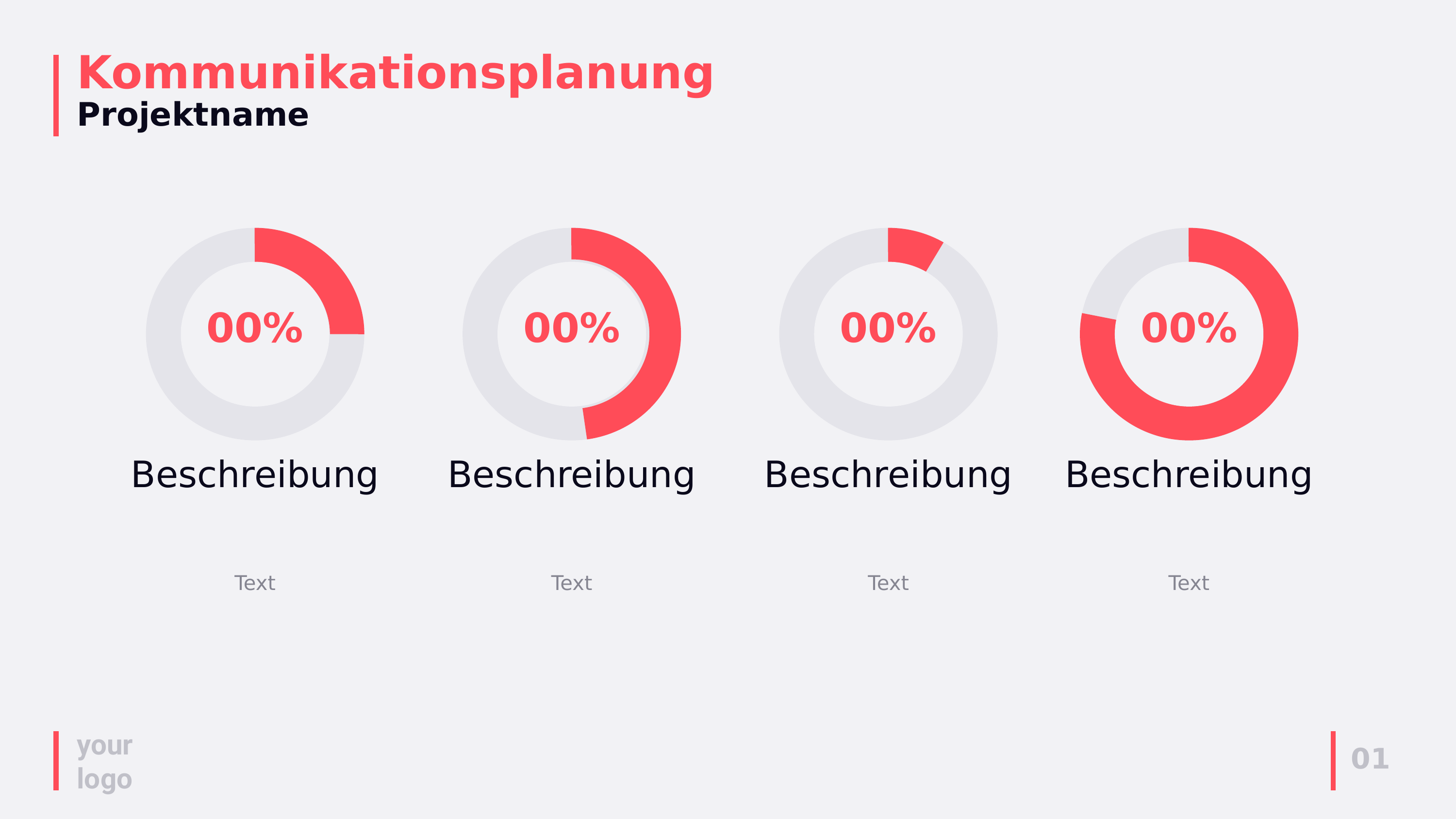

# Kommunikationsplanung Projektname

00%
Beschreibung
Text

00%
Beschreibung
Text

00%
Beschreibung
Text

00%
Beschreibung
Text
01